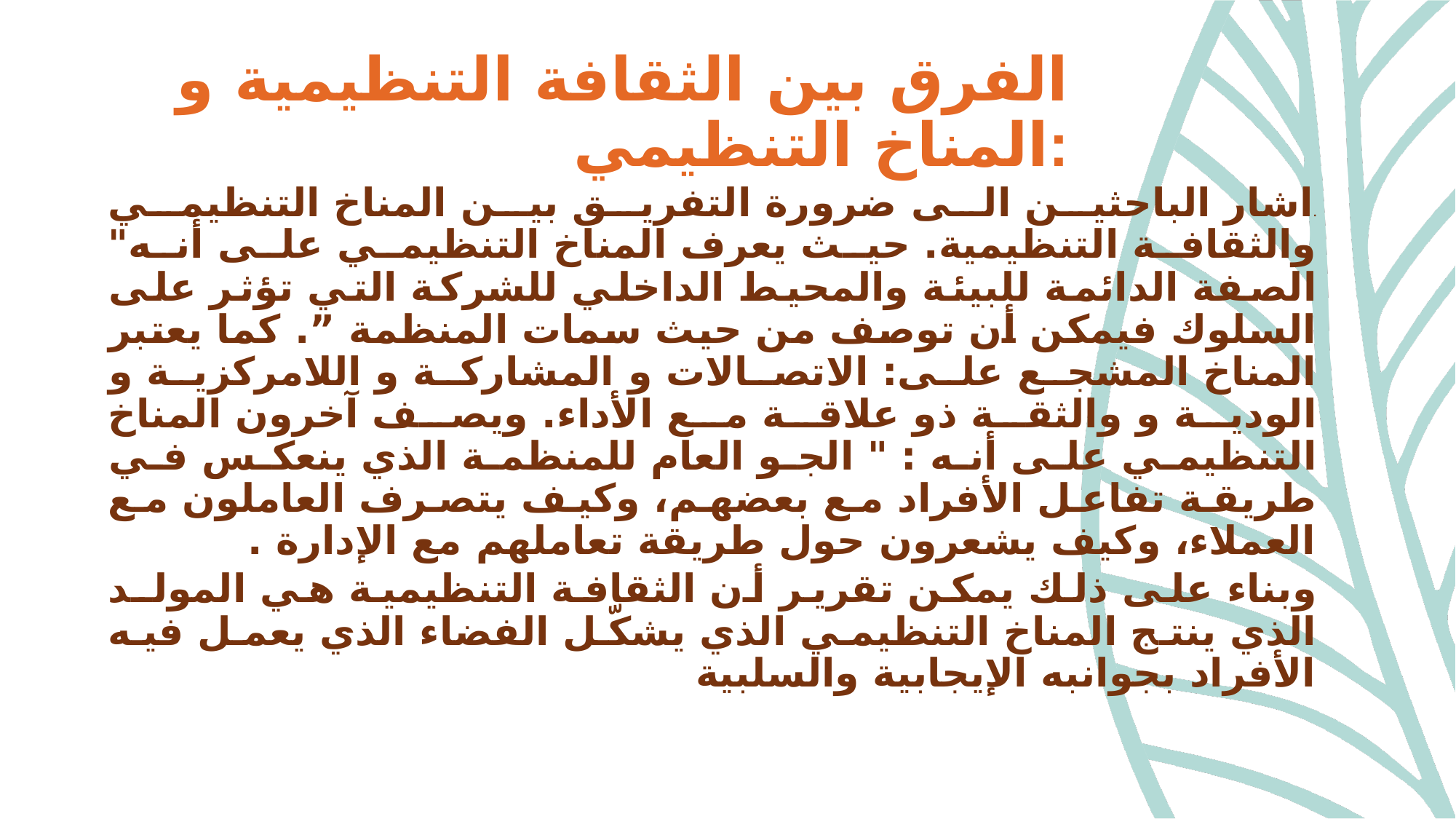

# الفرق بين الثقافة التنظيمية و المناخ التنظيمي:
.اشار الباحثين الى ضرورة التفريق بين المناخ التنظيمي والثقافة التنظيمية. حيث يعرف المناخ التنظيمي على أنه" الصفة الدائمة للبيئة والمحيط الداخلي للشركة التي تؤثر على السلوك فيمكن أن توصف من حيث سمات المنظمة ”. كما يعتبر المناخ المشجع على: الاتصالات و المشاركة و اللامركزية و الودية و والثقة ذو علاقة مع الأداء. ويصف آخرون المناخ التنظيمي على أنه : " الجو العام للمنظمة الذي ينعكس في طريقة تفاعل الأفراد مع بعضهم، وكيف يتصرف العاملون مع العملاء، وكيف يشعرون حول طريقة تعاملهم مع الإدارة .
وبناء على ذلك يمكن تقرير أن الثقافة التنظيمية هي المولـد الذي ينتج المناخ التنظيمي الذي يشكّل الفضاء الذي يعمل فيه الأفراد بجوانبه الإيجابية والسلبية